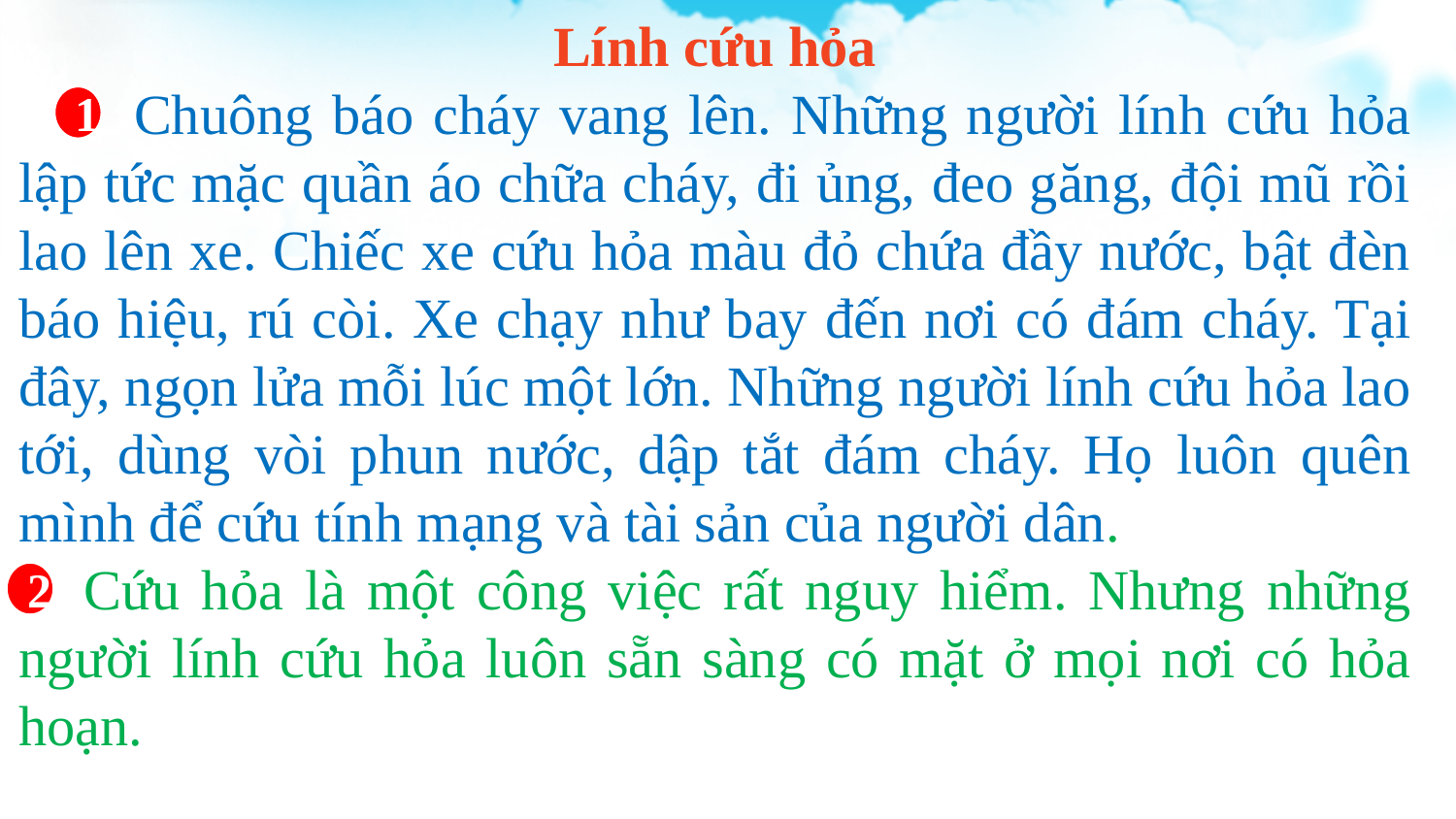

Lính cứu hỏa
      Chuông báo cháy vang lên. Những người lính cứu hỏa lập tức mặc quần áo chữa cháy, đi ủng, đeo găng, đội mũ rồi lao lên xe. Chiếc xe cứu hỏa màu đỏ chứa đầy nước, bật đèn báo hiệu, rú còi. Xe chạy như bay đến nơi có đám cháy. Tại đây, ngọn lửa mỗi lúc một lớn. Những người lính cứu hỏa lao tới, dùng vòi phun nước, dập tắt đám cháy. Họ luôn quên mình để cứu tính mạng và tài sản của người dân.
   Cứu hỏa là một công việc rất nguy hiểm. Nhưng những người lính cứu hỏa luôn sẵn sàng có mặt ở mọi nơi có hỏa hoạn.
1
2